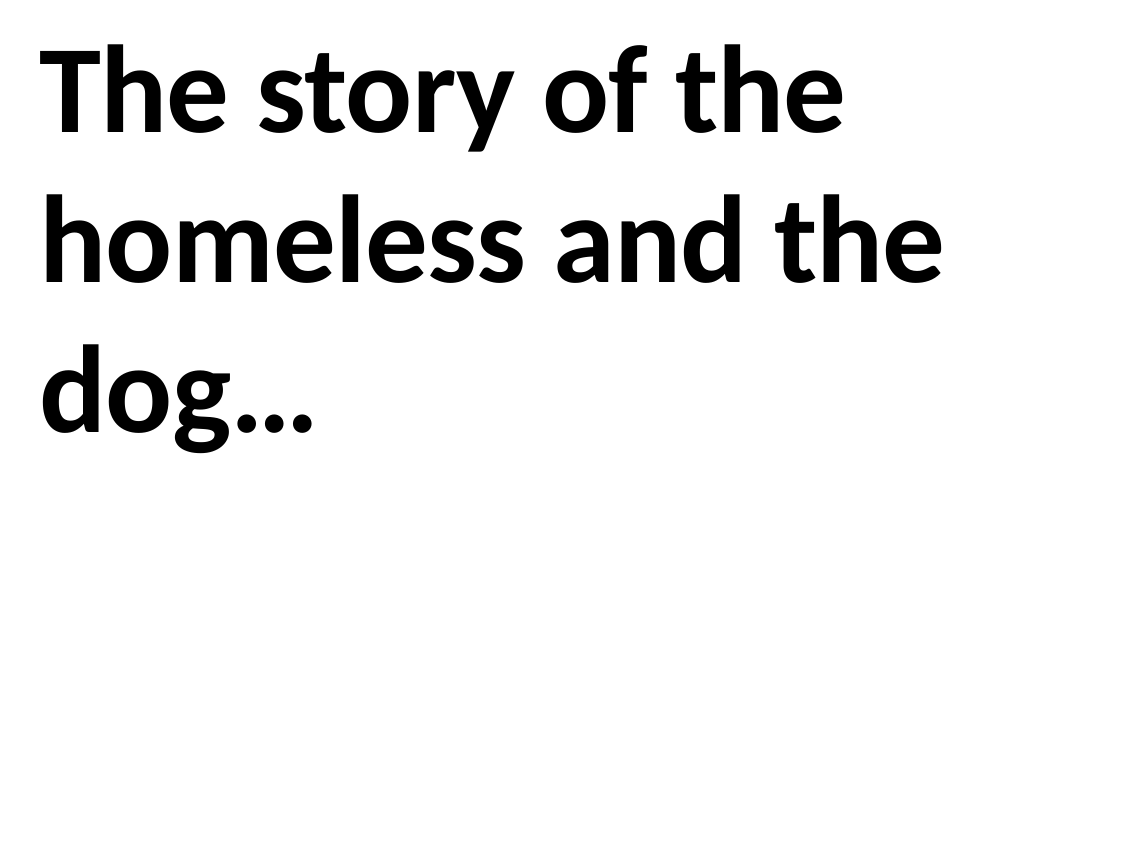

The story of the homeless and the dog…